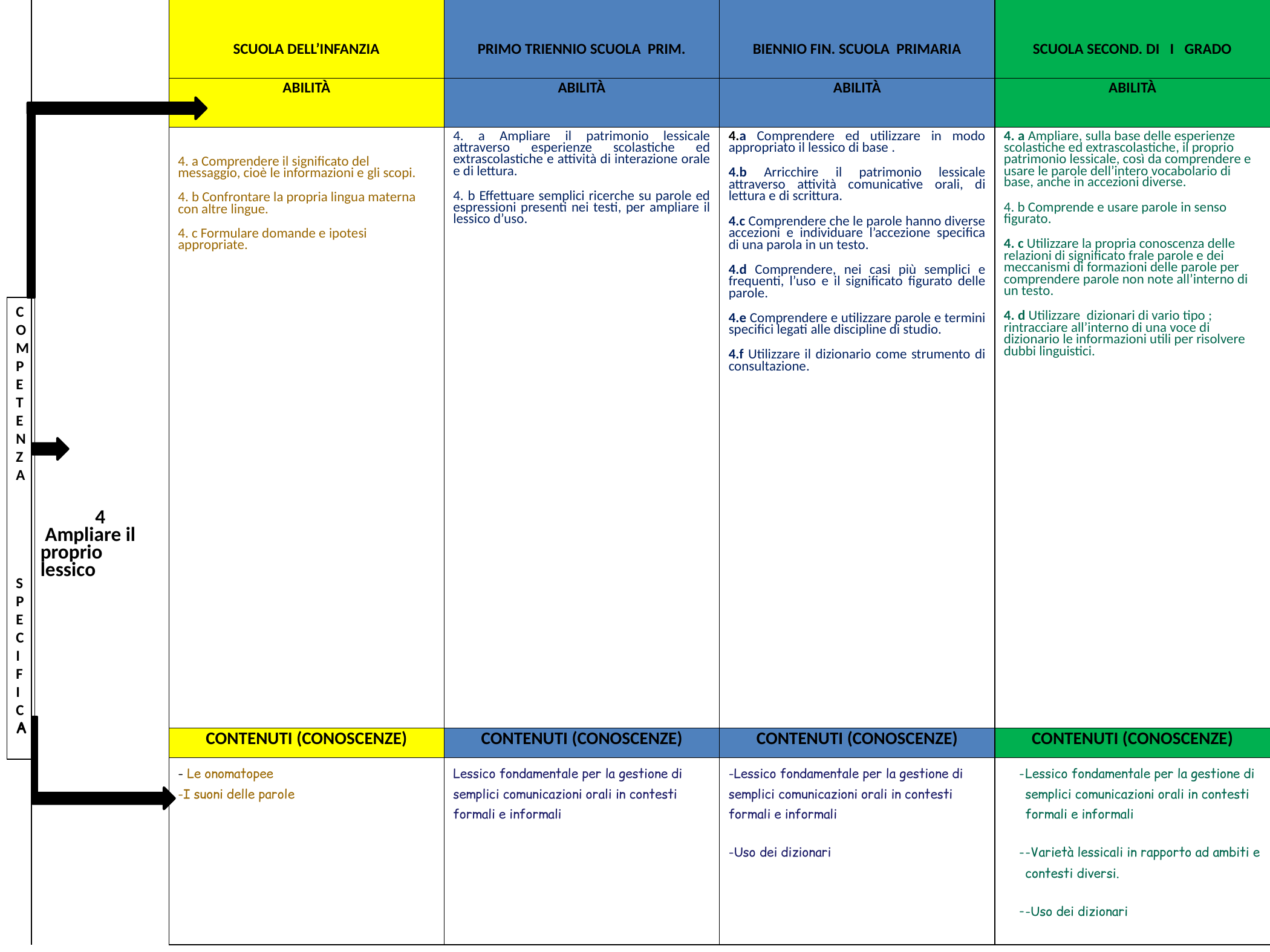

COMPETENZA CHIAVE EUROPEA:      COMPETENZA ALFABETICA FUNZIONALE
|  | SCUOLA DELL’INFANZIA | PRIMO TRIENNIO SCUOLA PRIM. | BIENNIO FIN. SCUOLA PRIMARIA | SCUOLA SECOND. DI I GRADO |
| --- | --- | --- | --- | --- |
|  | ABILITÀ | ABILITÀ | ABILITÀ | ABILITÀ |
| 4 Ampliare il proprio lessico | 4. a Comprendere il significato del messaggio, cioè le informazioni e gli scopi. 4. b Confrontare la propria lingua materna con altre lingue. 4. c Formulare domande e ipotesi appropriate. | 4. a Ampliare il patrimonio lessicale attraverso esperienze scolastiche ed extrascolastiche e attività di interazione orale e di lettura. 4. b Effettuare semplici ricerche su parole ed espressioni presenti nei testi, per ampliare il lessico d’uso. | 4.a Comprendere ed utilizzare in modo appropriato il lessico di base . 4.b Arricchire il patrimonio lessicale attraverso attività comunicative orali, di lettura e di scrittura. 4.c Comprendere che le parole hanno diverse accezioni e individuare l’accezione specifica di una parola in un testo. 4.d Comprendere, nei casi più semplici e frequenti, l’uso e il significato figurato delle parole. 4.e Comprendere e utilizzare parole e termini specifici legati alle discipline di studio. 4.f Utilizzare il dizionario come strumento di consultazione. | 4. a Ampliare, sulla base delle esperienze scolastiche ed extrascolastiche, il proprio patrimonio lessicale, così da comprendere e usare le parole dell’intero vocabolario di base, anche in accezioni diverse. 4. b Comprende e usare parole in senso figurato. 4. c Utilizzare la propria conoscenza delle relazioni di significato frale parole e dei meccanismi di formazioni delle parole per comprendere parole non note all’interno di un testo. 4. d Utilizzare dizionari di vario tipo ; rintracciare all’interno di una voce di dizionario le informazioni utili per risolvere dubbi linguistici. |
|  | CONTENUTI (CONOSCENZE) | CONTENUTI (CONOSCENZE) | CONTENUTI (CONOSCENZE) | CONTENUTI (CONOSCENZE) |
|  | - Le onomatopee -I suoni delle parole | Lessico fondamentale per la gestione di semplici comunicazioni orali in contesti formali e informali | -Lessico fondamentale per la gestione di semplici comunicazioni orali in contesti formali e informali -Uso dei dizionari | Lessico fondamentale per la gestione di semplici comunicazioni orali in contesti formali e informali -Varietà lessicali in rapporto ad ambiti e contesti diversi. -Uso dei dizionari |

COMPETENZA

SPECIFICA